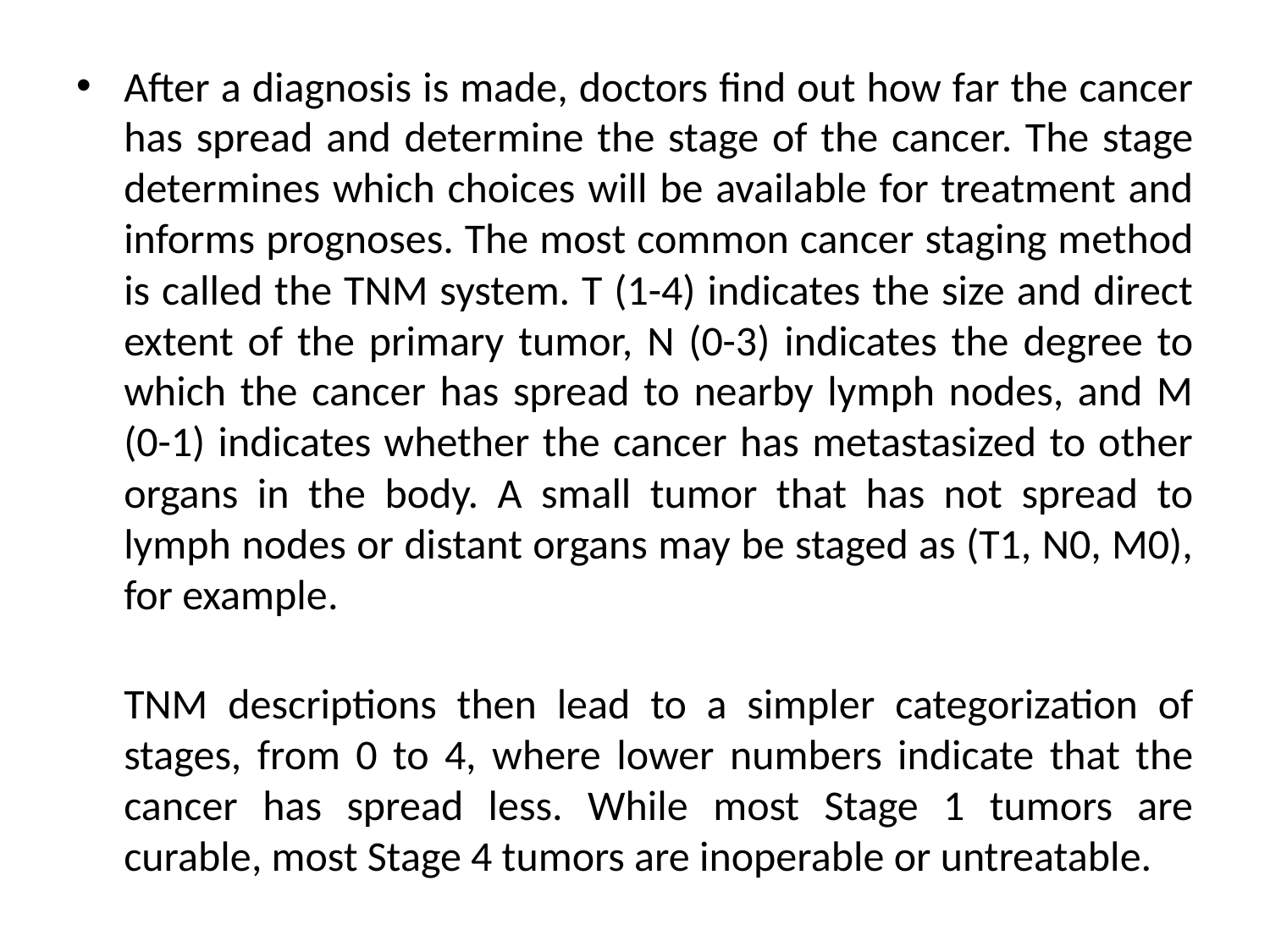

After a diagnosis is made, doctors find out how far the cancer has spread and determine the stage of the cancer. The stage determines which choices will be available for treatment and informs prognoses. The most common cancer staging method is called the TNM system. T (1-4) indicates the size and direct extent of the primary tumor, N (0-3) indicates the degree to which the cancer has spread to nearby lymph nodes, and M (0-1) indicates whether the cancer has metastasized to other organs in the body. A small tumor that has not spread to lymph nodes or distant organs may be staged as (T1, N0, M0), for example.

	TNM descriptions then lead to a simpler categorization of stages, from 0 to 4, where lower numbers indicate that the cancer has spread less. While most Stage 1 tumors are curable, most Stage 4 tumors are inoperable or untreatable.